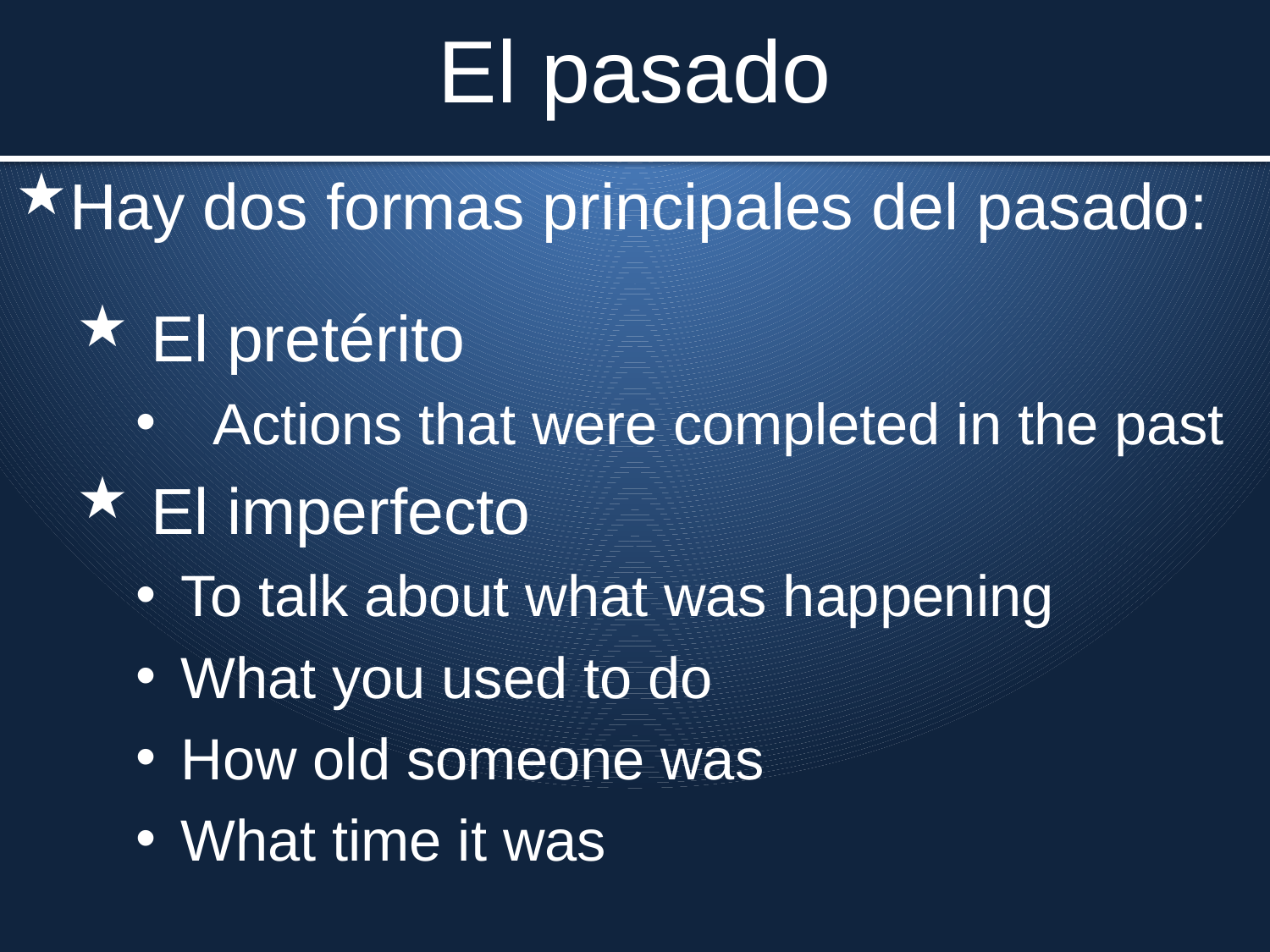

# El pasado
Hay dos formas principales del pasado:
El pretérito
Actions that were completed in the past
El imperfecto
To talk about what was happening
What you used to do
How old someone was
What time it was